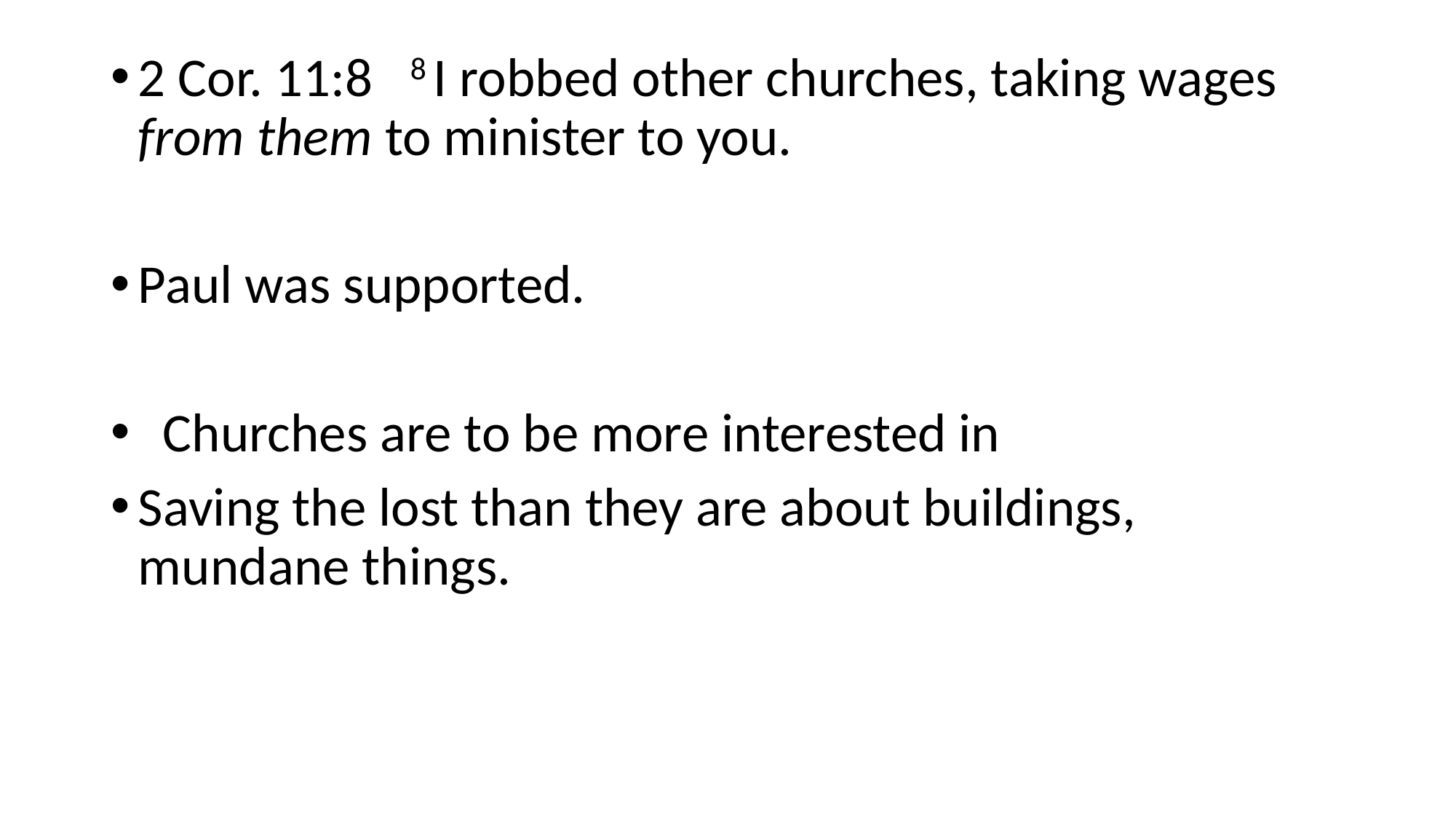

2 Cor. 11:8   8 I robbed other churches, taking wages from them to minister to you.

Paul was supported.

  Churches are to be more interested in
Saving the lost than they are about buildings, mundane things.